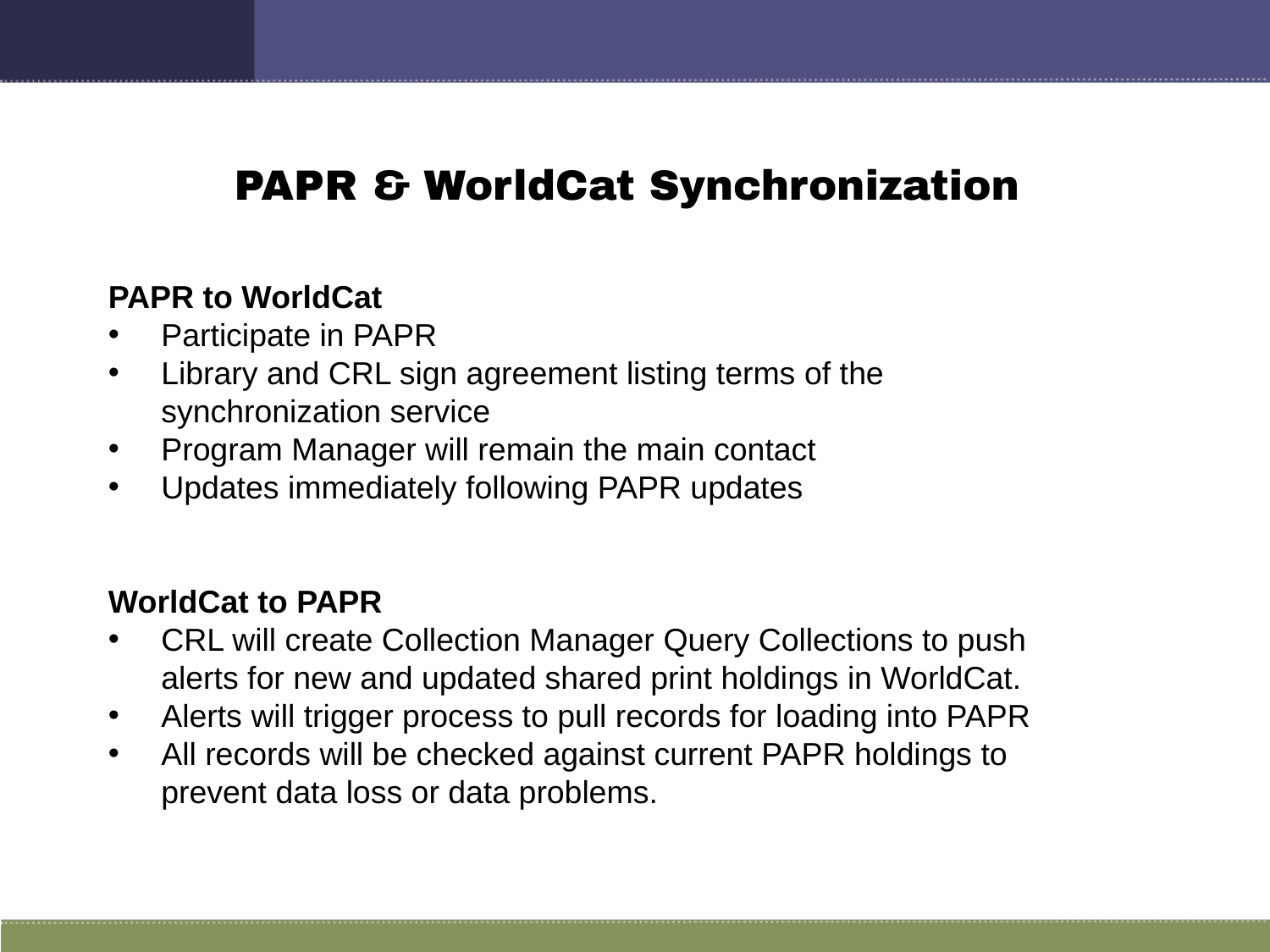

PAPR & WorldCat Synchronization
PAPR to WorldCat
Participate in PAPR
Library and CRL sign agreement listing terms of the synchronization service
Program Manager will remain the main contact
Updates immediately following PAPR updates

WorldCat to PAPR
CRL will create Collection Manager Query Collections to push alerts for new and updated shared print holdings in WorldCat.
Alerts will trigger process to pull records for loading into PAPR
All records will be checked against current PAPR holdings to prevent data loss or data problems.